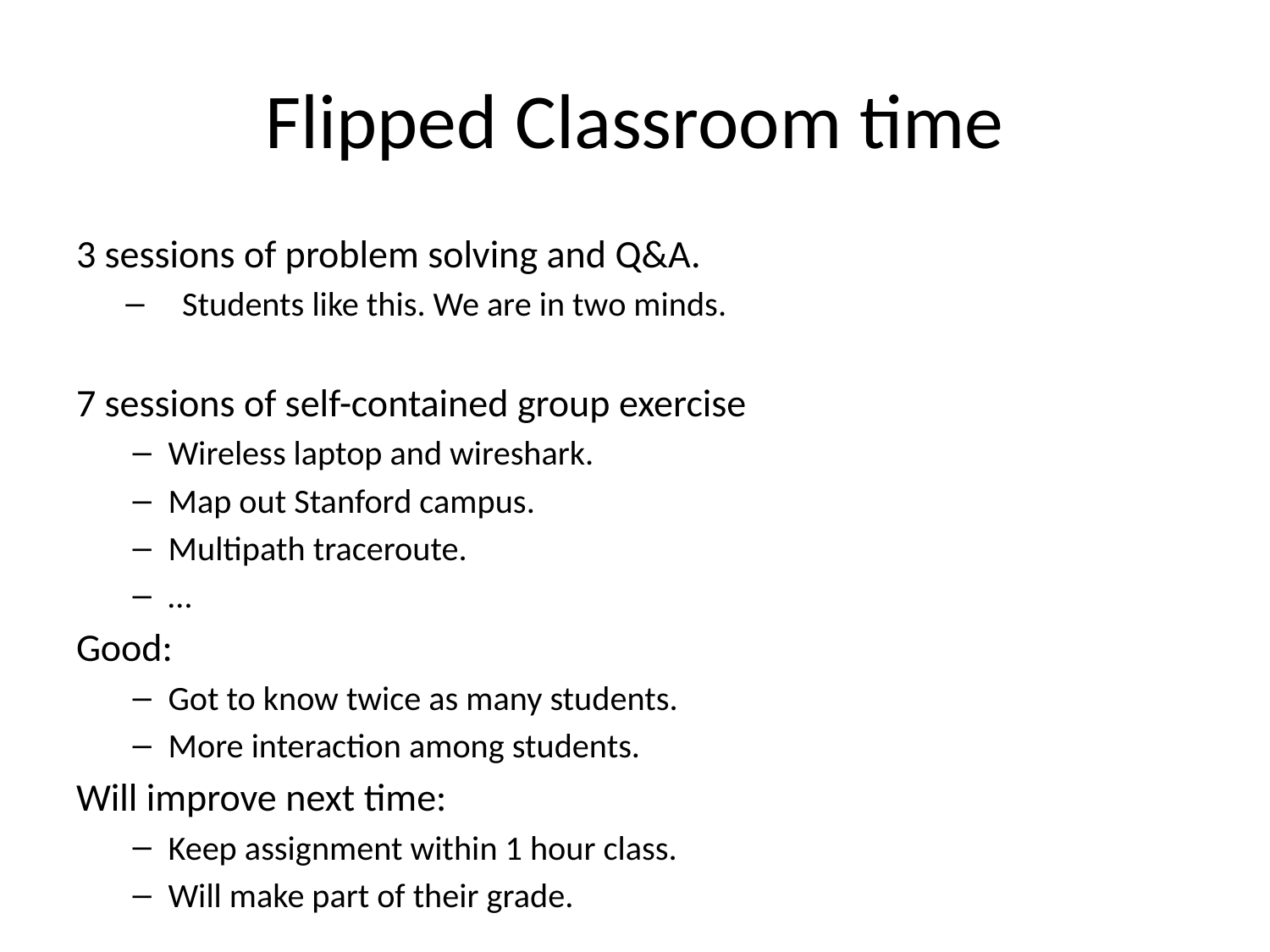

# Flipped Classroom time
3 sessions of problem solving and Q&A.
Students like this. We are in two minds.

7 sessions of self-contained group exercise
Wireless laptop and wireshark.
Map out Stanford campus.
Multipath traceroute.
…
Good:
Got to know twice as many students.
More interaction among students.
Will improve next time:
Keep assignment within 1 hour class.
Will make part of their grade.